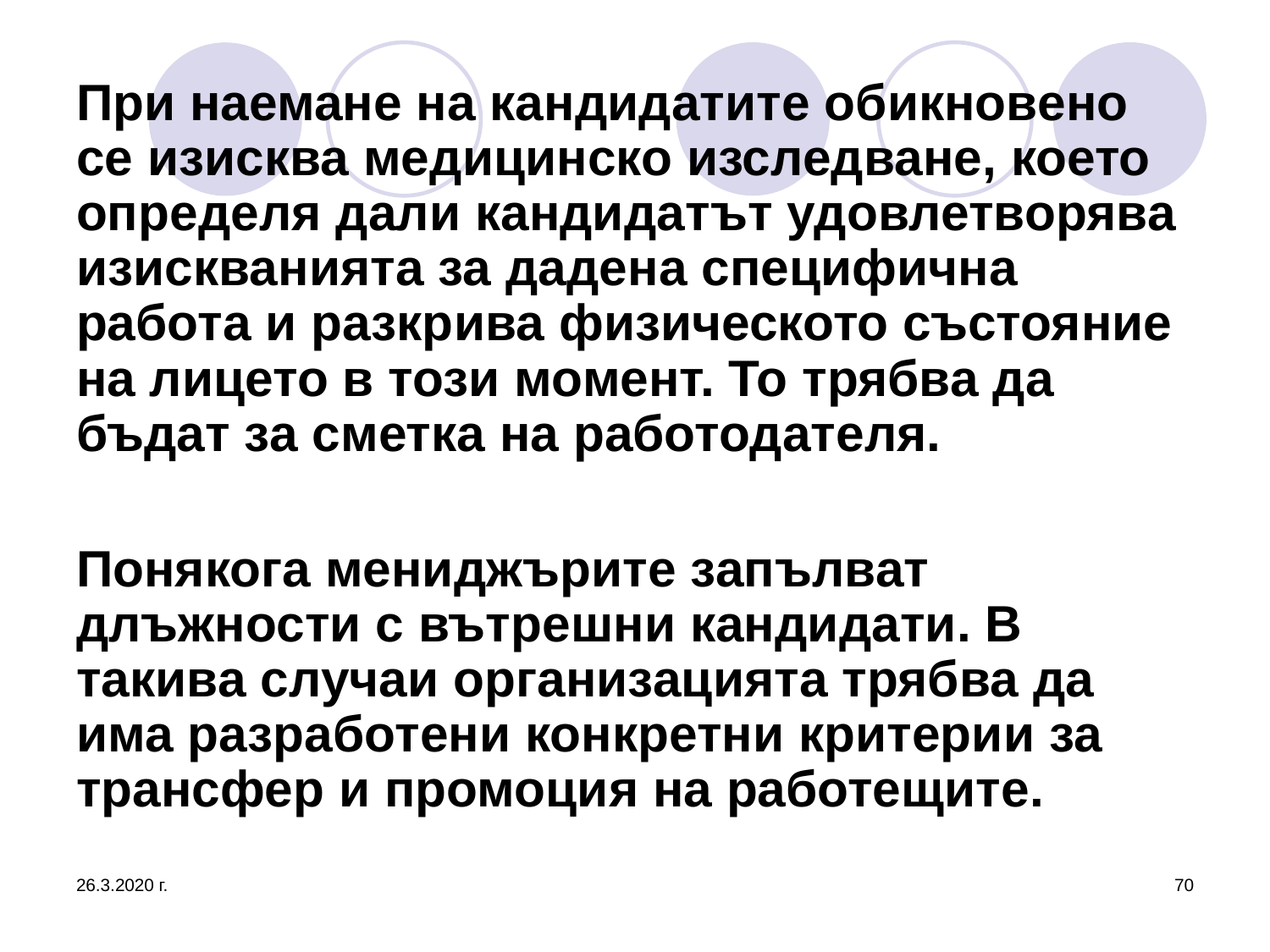

# При наемане на кандидатите обикновено се изисква медицинско изследване, което определя дали кандидатът удовлетворява изискванията за дадена специфична работа и разкрива физическото състояние на лицето в този момент. То трябва да бъдат за сметка на работодателя. Понякога мениджърите запълват длъжности с вътрешни кандидати. В такива случаи организацията трябва да има разработени конкретни критерии за трансфер и промоция на работещите.
26.3.2020 г.
70